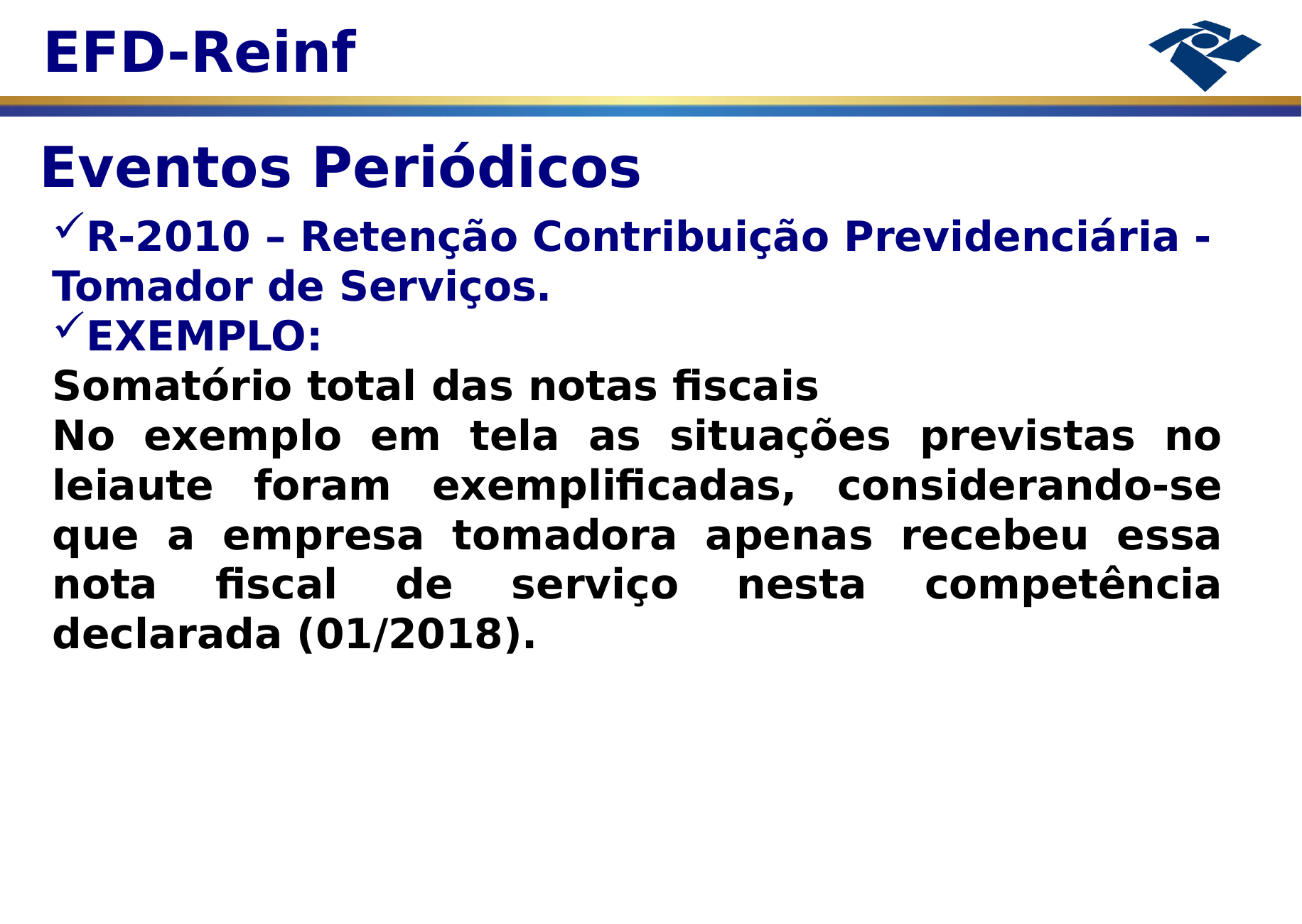

Eventos Periódicos
R-2010 – Retenção Contribuição Previdenciária - Tomador de Serviços.
EXEMPLO:
Somatório total das notas fiscais
No exemplo em tela as situações previstas no leiaute foram exemplificadas, considerando-se que a empresa tomadora apenas recebeu essa nota fiscal de serviço nesta competência declarada (01/2018).